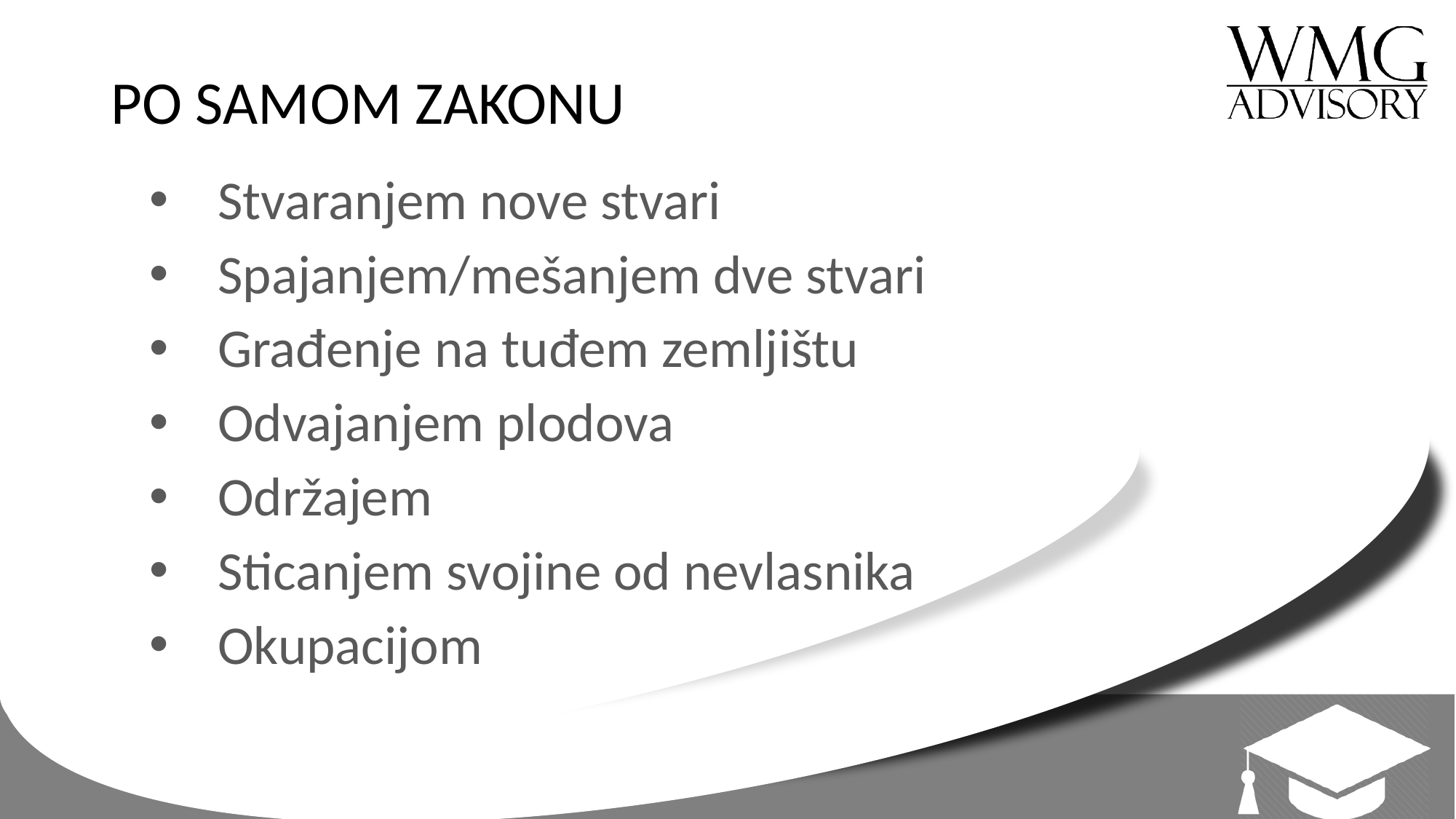

# PO SAMOM ZAKONU
Stvaranjem nove stvari
Spajanjem/mešanjem dve stvari
Građenje na tuđem zemljištu
Odvajanjem plodova
Održajem
Sticanjem svojine od nevlasnika
Okupacijom